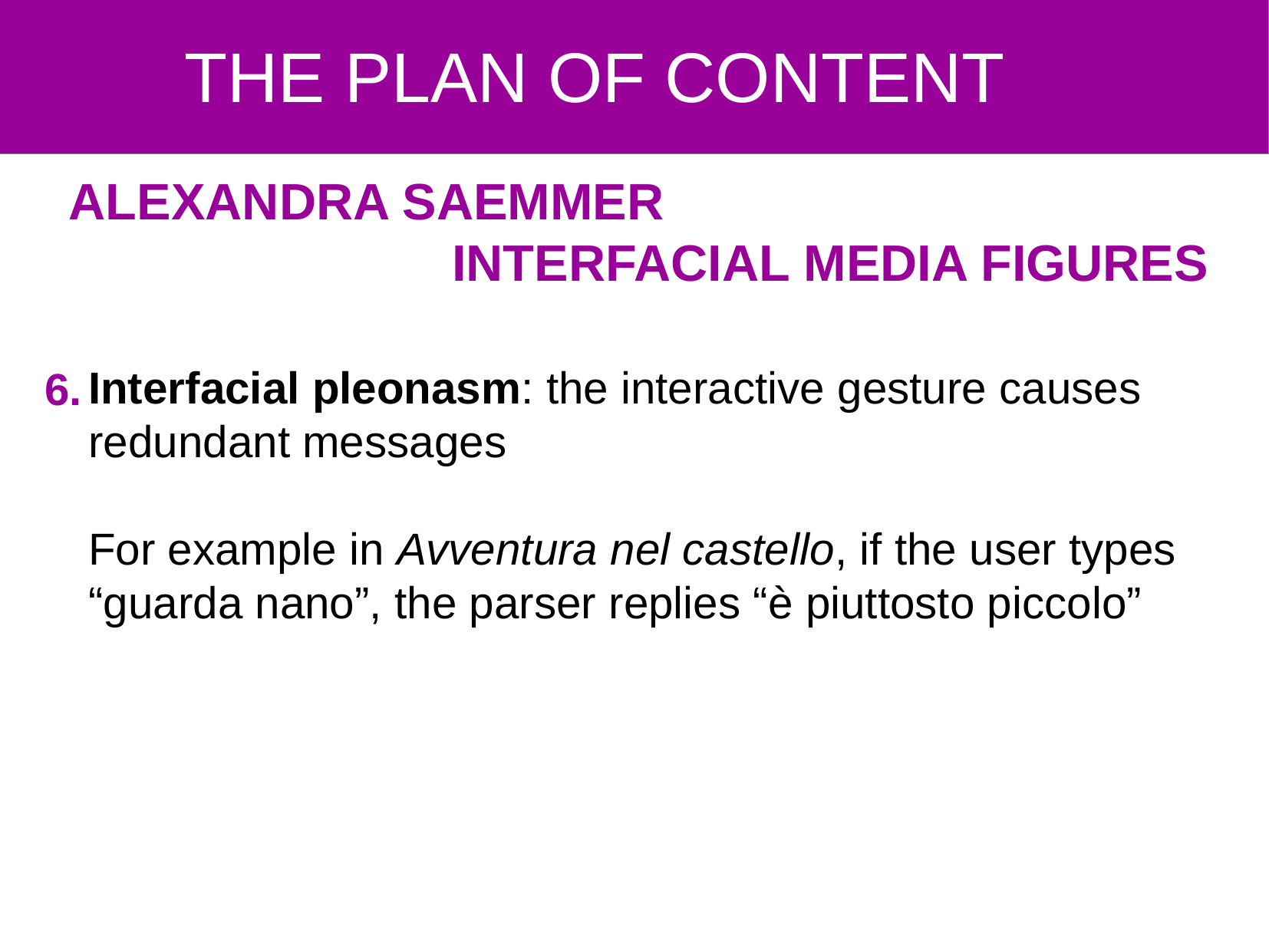

THE PLAN OF CONTENT
ALEXANDRA SAEMMER
                           INTERFACIAL MEDIA FIGURES

Interfacial pleonasm: the interactive gesture causes redundant messages

For example in Avventura nel castello, if the user types “guarda nano”, the parser replies “è piuttosto piccolo”

6.